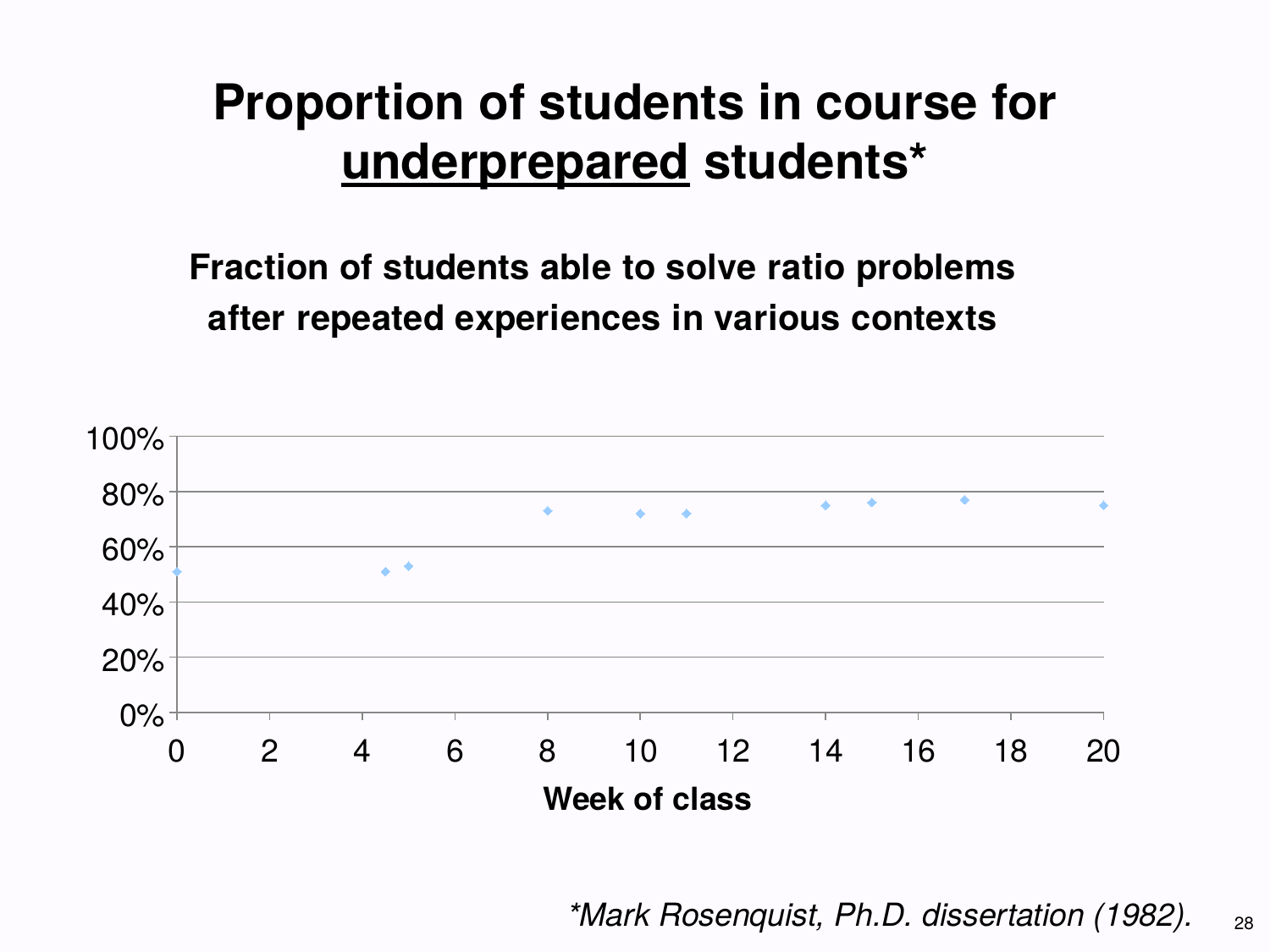

# Proportion of students in course for underprepared students*

### Chart: Fraction of students able to solve ratio problems
after repeated experiences in various contexts

| Category | Percentage |
|---|---|
Week of class
*Mark Rosenquist, Ph.D. dissertation (1982).
28